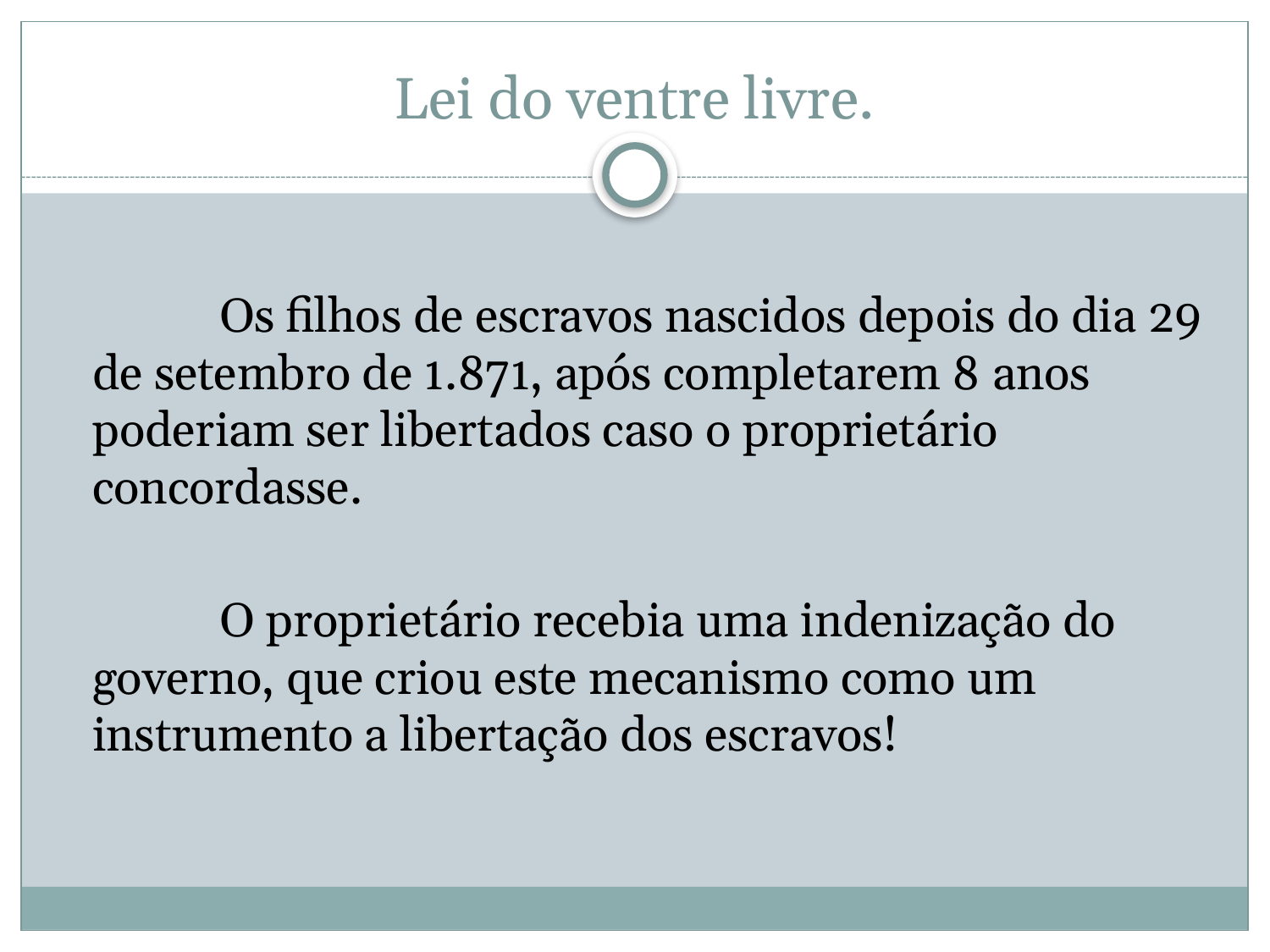

# Lei do ventre livre.

		Os filhos de escravos nascidos depois do dia 29 de setembro de 1.871, após completarem 8 anos poderiam ser libertados caso o proprietário concordasse.

		O proprietário recebia uma indenização do governo, que criou este mecanismo como um instrumento a libertação dos escravos!